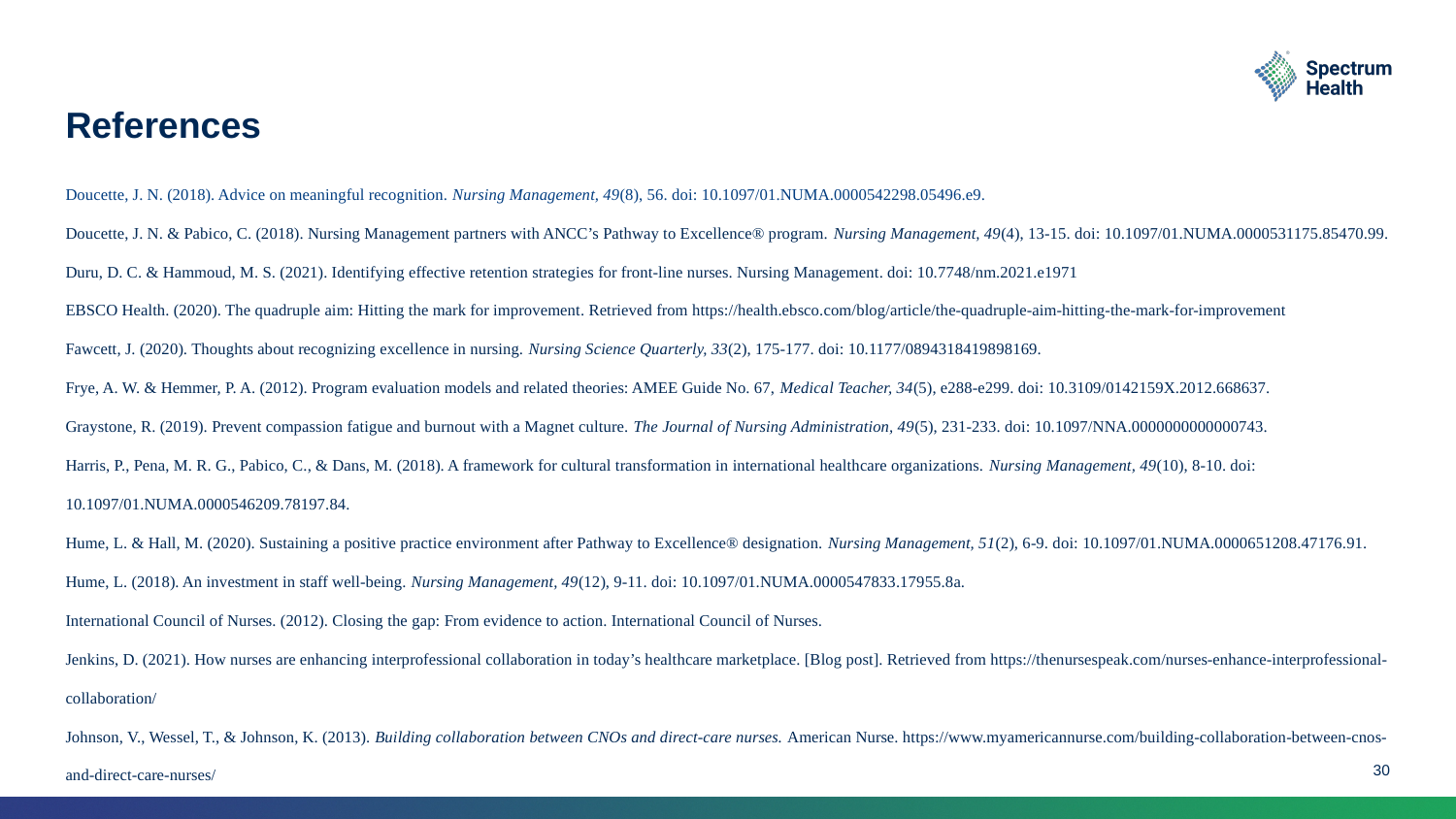

# References
Doucette, J. N. (2018). Advice on meaningful recognition. Nursing Management, 49(8), 56. doi: 10.1097/01.NUMA.0000542298.05496.e9.
Doucette, J. N. & Pabico, C. (2018). Nursing Management partners with ANCC’s Pathway to Excellence® program. Nursing Management, 49(4), 13-15. doi: 10.1097/01.NUMA.0000531175.85470.99.
Duru, D. C. & Hammoud, M. S. (2021). Identifying effective retention strategies for front-line nurses. Nursing Management. doi: 10.7748/nm.2021.e1971
EBSCO Health. (2020). The quadruple aim: Hitting the mark for improvement. Retrieved from https://health.ebsco.com/blog/article/the-quadruple-aim-hitting-the-mark-for-improvement
Fawcett, J. (2020). Thoughts about recognizing excellence in nursing. Nursing Science Quarterly, 33(2), 175-177. doi: 10.1177/0894318419898169.
Frye, A. W. & Hemmer, P. A. (2012). Program evaluation models and related theories: AMEE Guide No. 67, Medical Teacher, 34(5), e288-e299. doi: 10.3109/0142159X.2012.668637.
Graystone, R. (2019). Prevent compassion fatigue and burnout with a Magnet culture. The Journal of Nursing Administration, 49(5), 231-233. doi: 10.1097/NNA.0000000000000743.
Harris, P., Pena, M. R. G., Pabico, C., & Dans, M. (2018). A framework for cultural transformation in international healthcare organizations. Nursing Management, 49(10), 8-10. doi: 10.1097/01.NUMA.0000546209.78197.84.
Hume, L. & Hall, M. (2020). Sustaining a positive practice environment after Pathway to Excellence® designation. Nursing Management, 51(2), 6-9. doi: 10.1097/01.NUMA.0000651208.47176.91.
Hume, L. (2018). An investment in staff well-being. Nursing Management, 49(12), 9-11. doi: 10.1097/01.NUMA.0000547833.17955.8a.
International Council of Nurses. (2012). Closing the gap: From evidence to action. International Council of Nurses.
Jenkins, D. (2021). How nurses are enhancing interprofessional collaboration in today’s healthcare marketplace. [Blog post]. Retrieved from https://thenursespeak.com/nurses-enhance-interprofessional-collaboration/
Johnson, V., Wessel, T., & Johnson, K. (2013). Building collaboration between CNOs and direct-care nurses. American Nurse. https://www.myamericannurse.com/building-collaboration-between-cnos-and-direct-care-nurses/

30